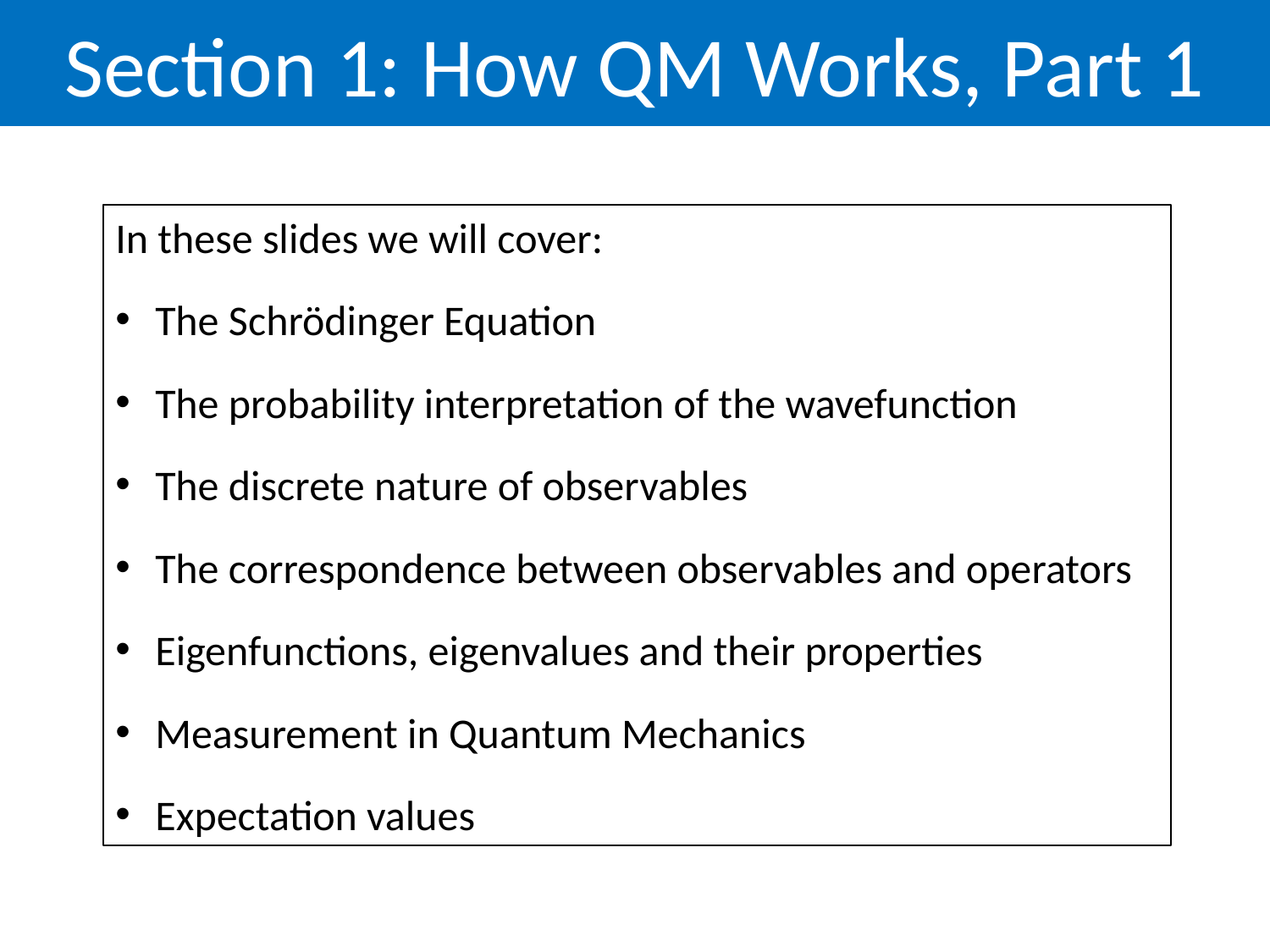

Section 1: How QM Works, Part 1
In these slides we will cover:
The Schrödinger Equation
The probability interpretation of the wavefunction
The discrete nature of observables
The correspondence between observables and operators
Eigenfunctions, eigenvalues and their properties
Measurement in Quantum Mechanics
Expectation values